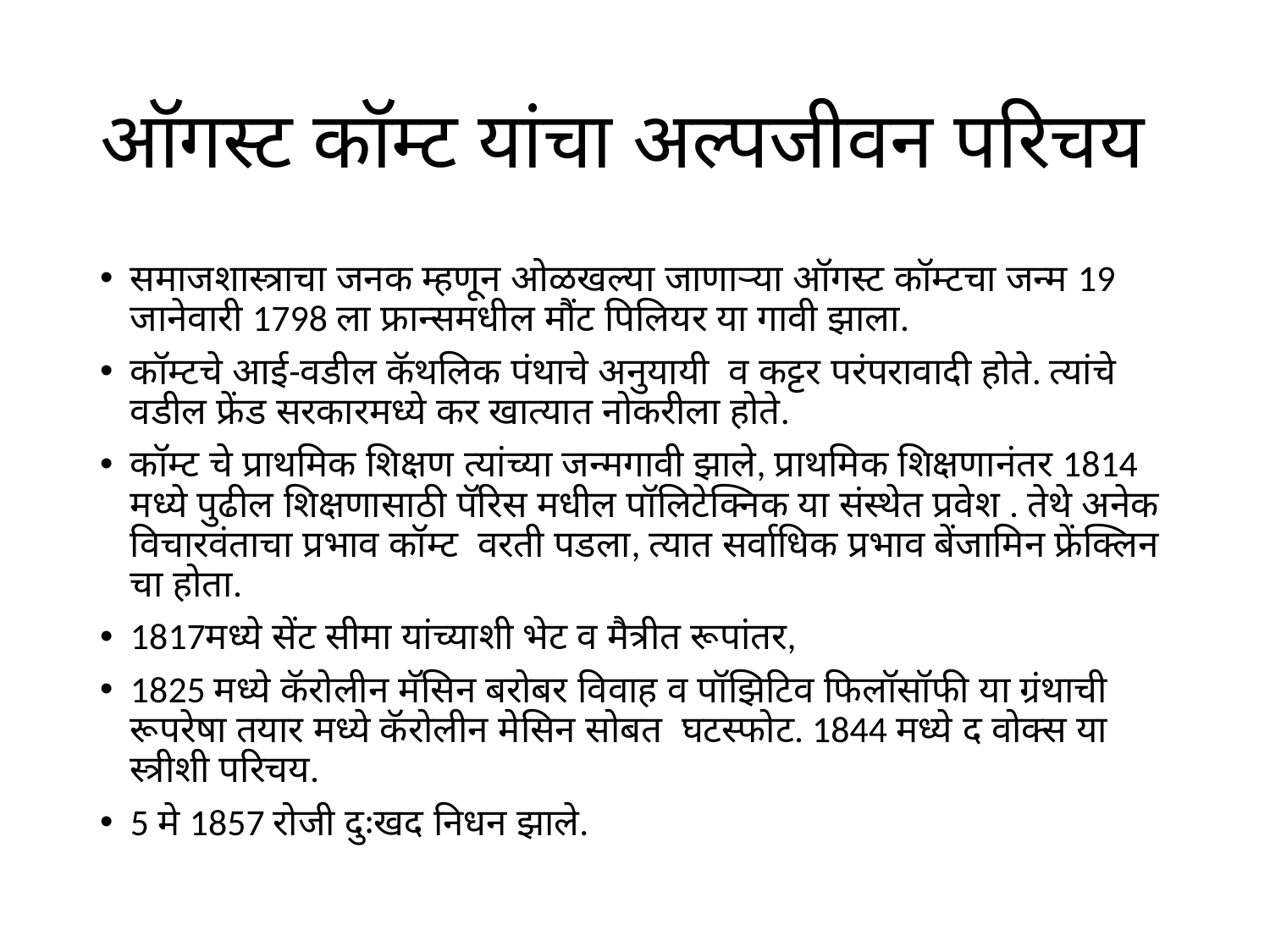

# ऑगस्ट कॉम्ट यांचा अल्पजीवन परिचय
समाजशास्त्राचा जनक म्हणून ओळखल्या जाणाऱ्या ऑगस्ट कॉम्टचा जन्म 19 जानेवारी 1798 ला फ्रान्समधील मौंट पिलियर या गावी झाला.
कॉम्टचे आई-वडील कॅथलिक पंथाचे अनुयायी  व कट्टर परंपरावादी होते. त्यांचे वडील फ्रेंड सरकारमध्ये कर खात्यात नोकरीला होते.
कॉम्ट चे प्राथमिक शिक्षण त्यांच्या जन्मगावी झाले, प्राथमिक शिक्षणानंतर 1814 मध्ये पुढील शिक्षणासाठी पॅरिस मधील पॉलिटेक्निक या संस्थेत प्रवेश . तेथे अनेक विचारवंताचा प्रभाव कॉम्ट  वरती पडला, त्यात सर्वाधिक प्रभाव बेंजामिन फ्रेंक्लिन चा होता.
1817मध्ये सेंट सीमा यांच्याशी भेट व मैत्रीत रूपांतर,
1825 मध्ये कॅरोलीन मॅसिन बरोबर विवाह व पॉझिटिव फिलॉसॉफी या ग्रंथाची रूपरेषा तयार मध्ये कॅरोलीन मेसिन सोबत  घटस्फोट. 1844 मध्ये द वोक्स या स्त्रीशी परिचय.
5 मे 1857 रोजी दुःखद निधन झाले.